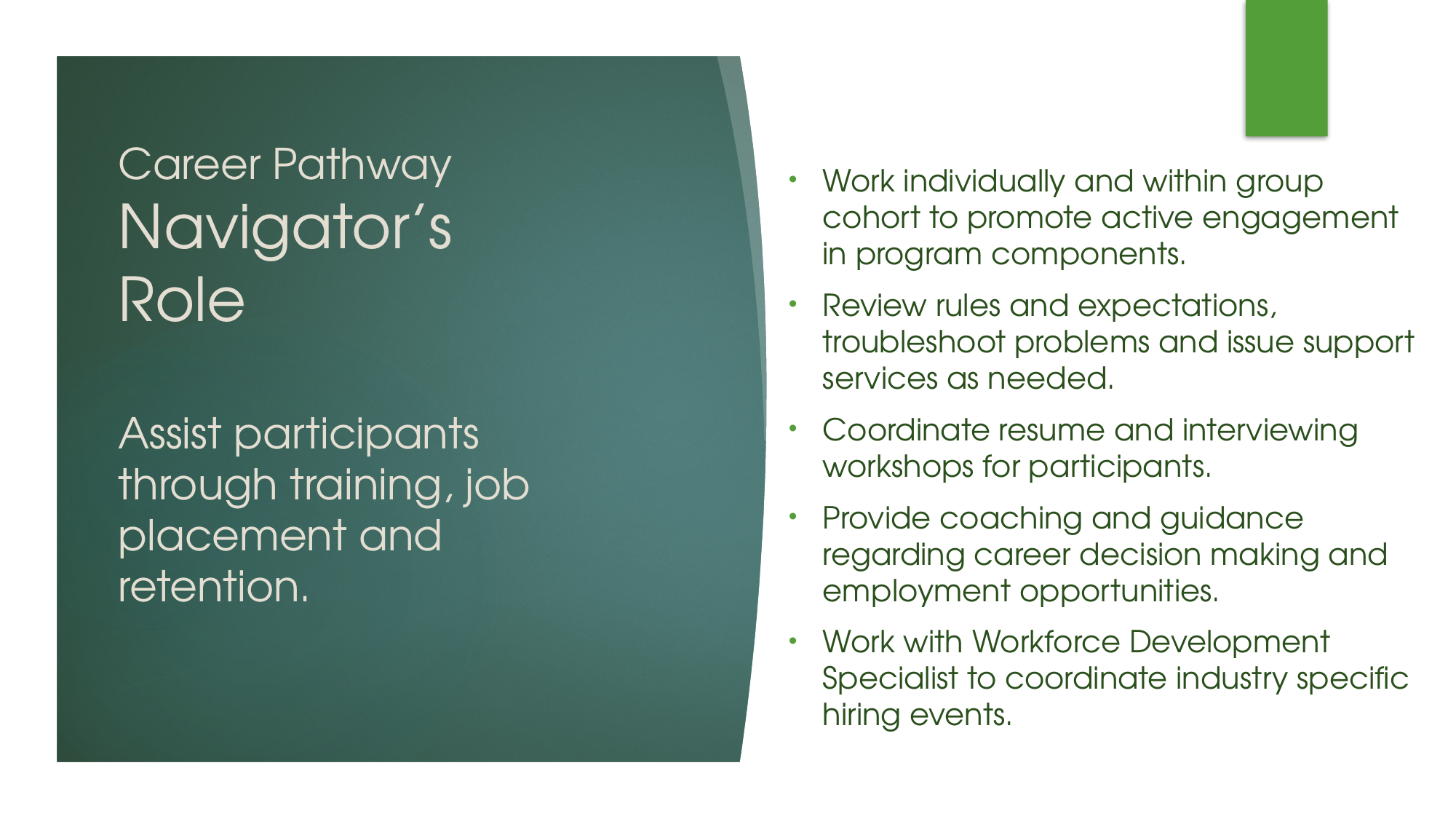

# Career Pathway Navigator’s Role Assist participants through training, job placement and retention.
Work individually and within group cohort to promote active engagement in program components.
Review rules and expectations, troubleshoot problems and issue support services as needed.
Coordinate resume and interviewing workshops for participants.
Provide coaching and guidance regarding career decision making and employment opportunities.
Work with Workforce Development Specialist to coordinate industry specific hiring events.